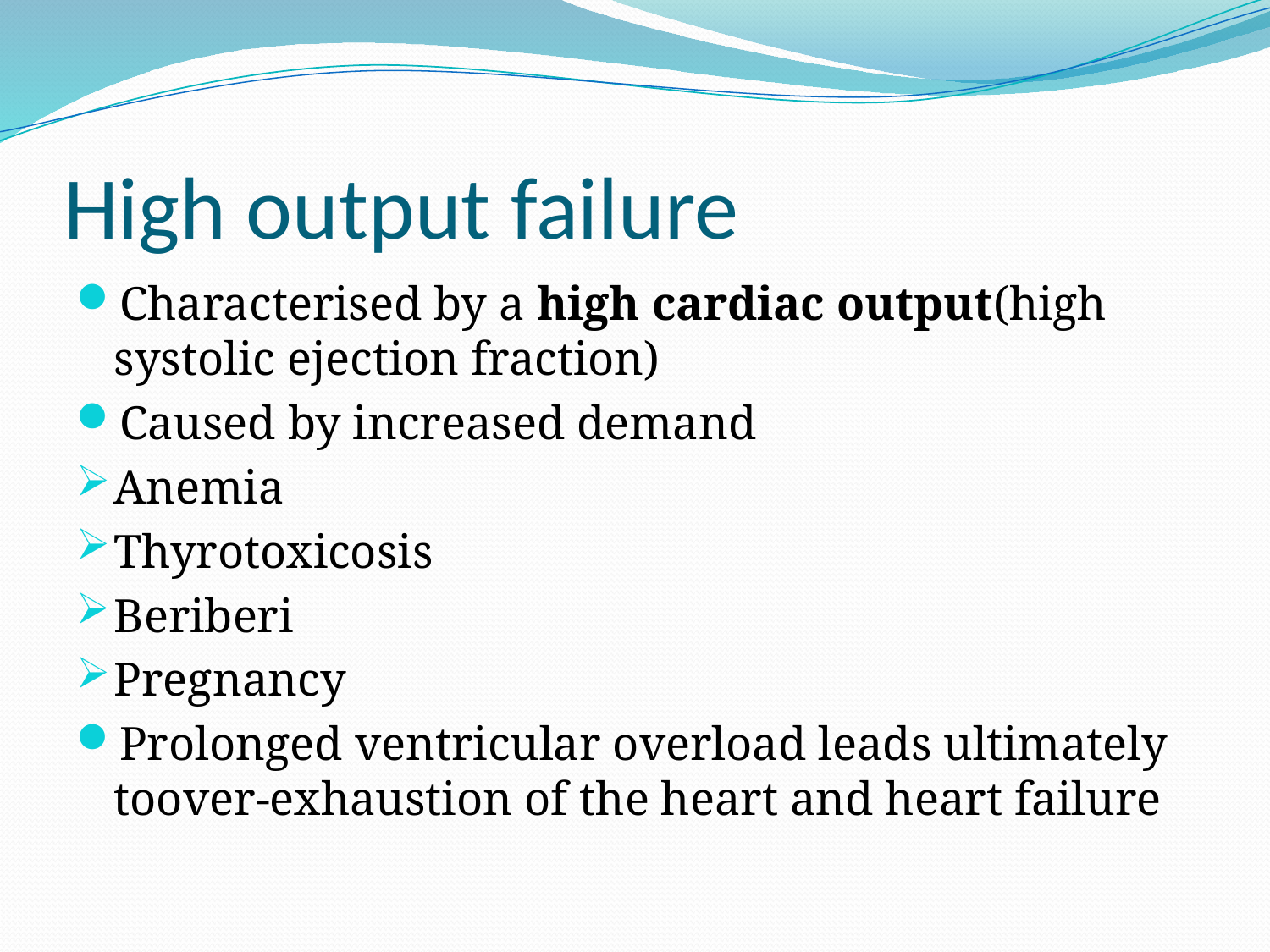

# High output failure
Characterised by a high cardiac output(high systolic ejection fraction)
Caused by increased demand
Anemia
Thyrotoxicosis
Beriberi
Pregnancy
Prolonged ventricular overload leads ultimately toover-exhaustion of the heart and heart failure